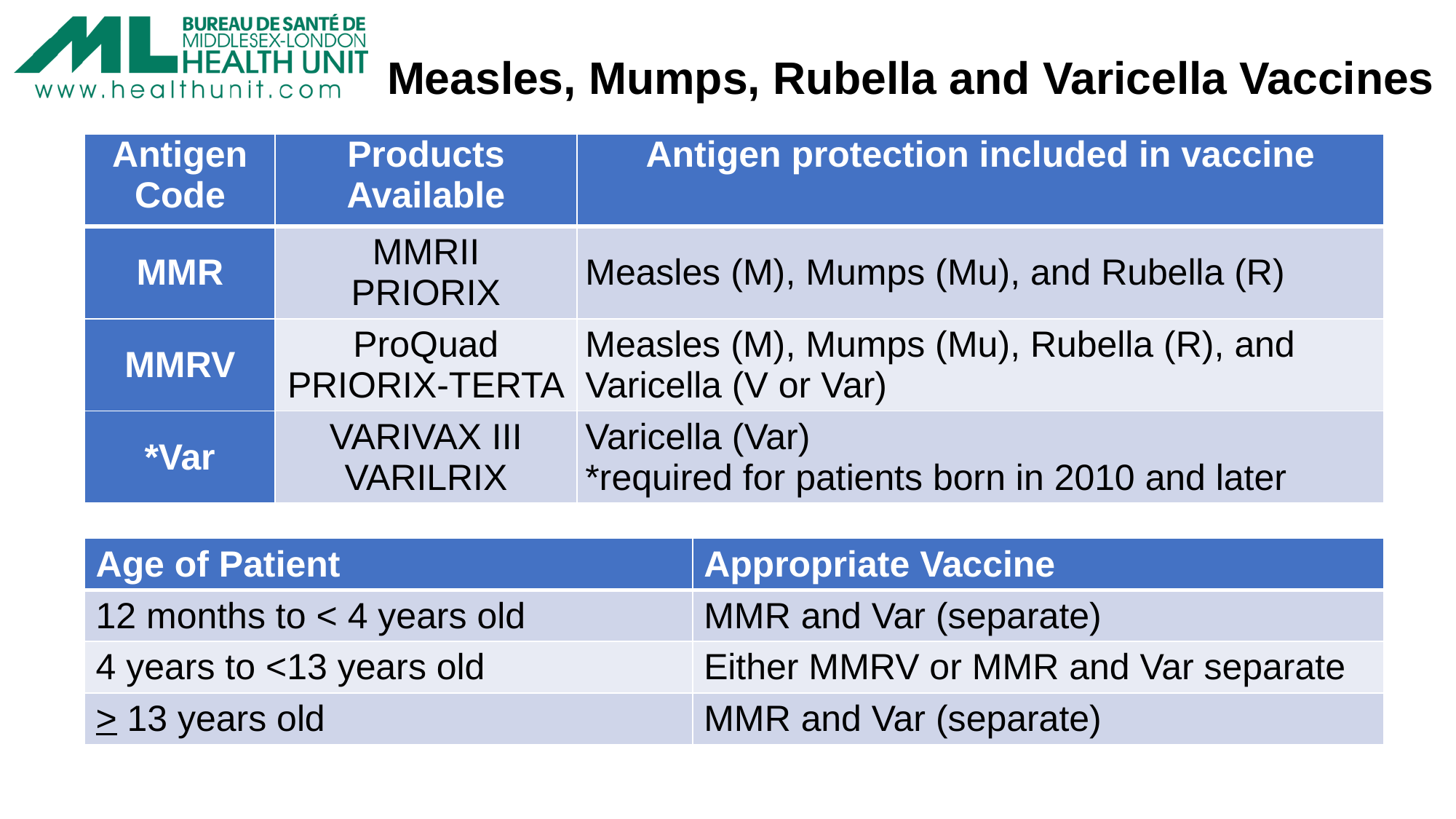

# Measles, Mumps, Rubella and Varicella Vaccines
| Antigen Code | Products Available | Antigen protection included in vaccine |
| --- | --- | --- |
| MMR | MMRII PRIORIX | Measles (M), Mumps (Mu), and Rubella (R) |
| MMRV | ProQuad PRIORIX-TERTA | Measles (M), Mumps (Mu), Rubella (R), and Varicella (V or Var) |
| \*Var | VARIVAX III VARILRIX | Varicella (Var) \*required for patients born in 2010 and later |
| Age of Patient | Appropriate Vaccine |
| --- | --- |
| 12 months to < 4 years old | MMR and Var (separate) |
| 4 years to <13 years old | Either MMRV or MMR and Var separate |
| > 13 years old | MMR and Var (separate) |